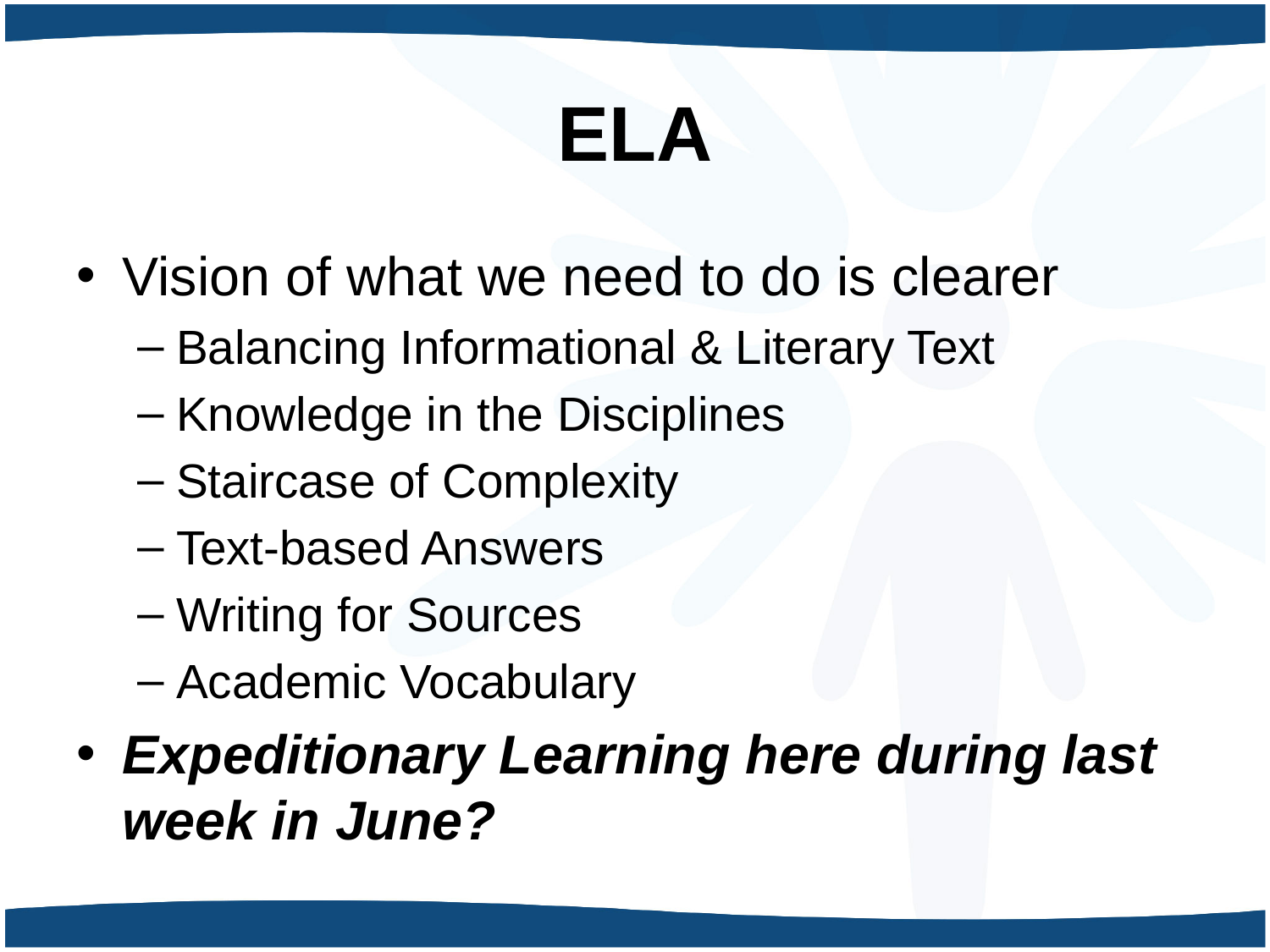

# ELA
Vision of what we need to do is clearer
Balancing Informational & Literary Text
Knowledge in the Disciplines
Staircase of Complexity
Text-based Answers
Writing for Sources
Academic Vocabulary
Expeditionary Learning here during last week in June?